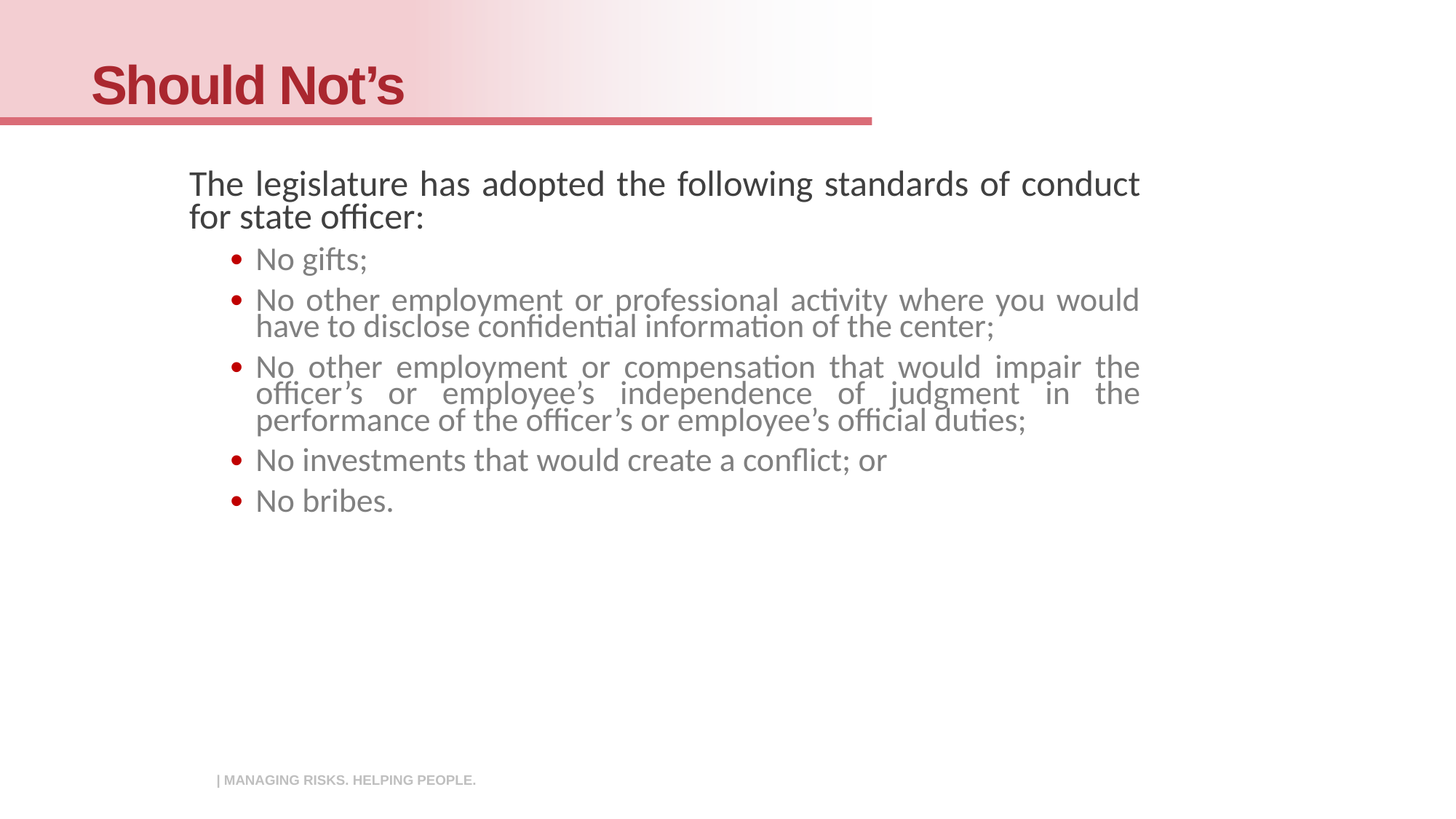

# Should Not’s
The legislature has adopted the following standards of conduct for state officer:
No gifts;
No other employment or professional activity where you would have to disclose confidential information of the center;
No other employment or compensation that would impair the officer’s or employee’s independence of judgment in the performance of the officer’s or employee’s official duties;
No investments that would create a conflict; or
No bribes.